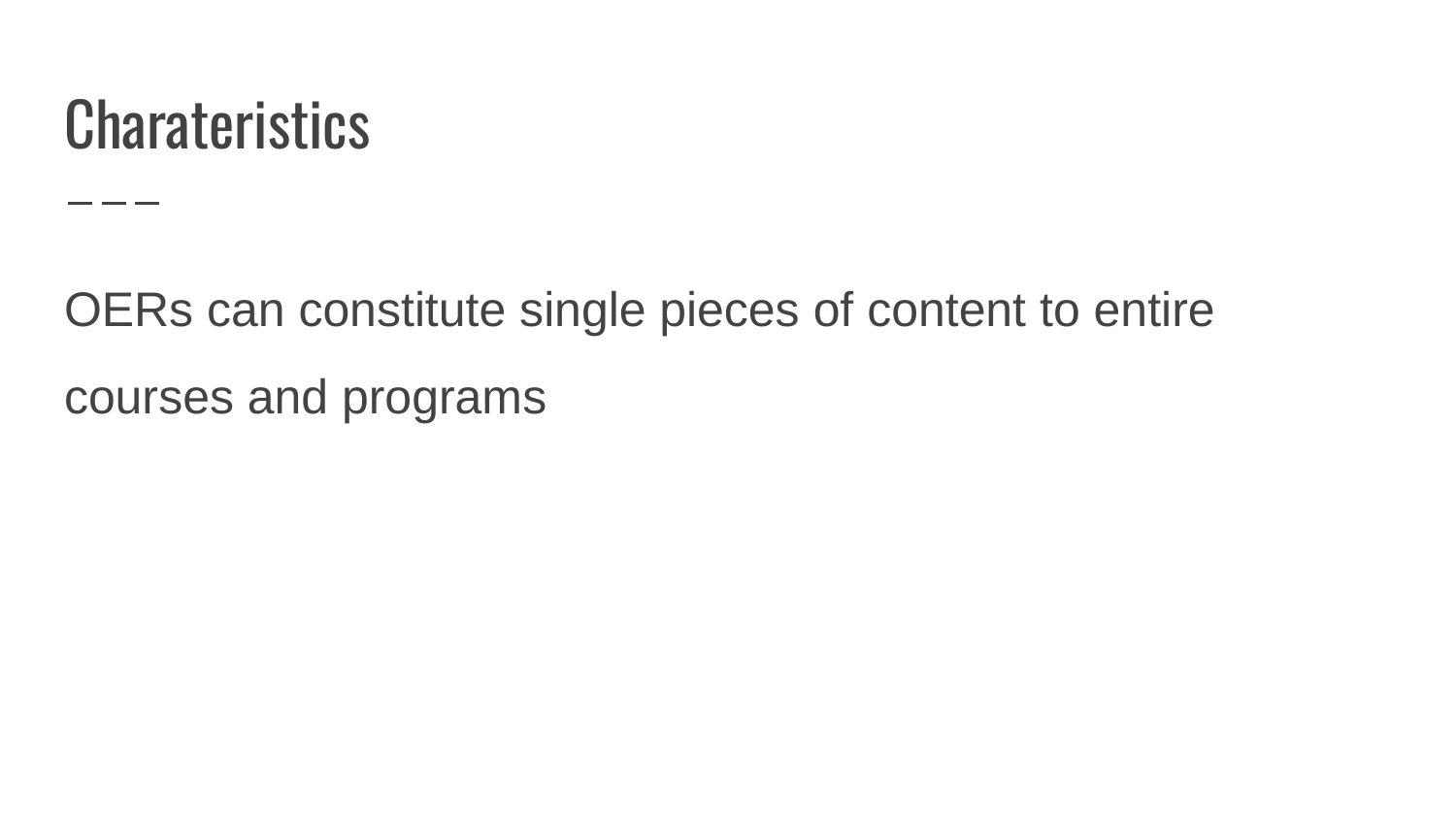

# Charateristics
OERs can constitute single pieces of content to entire courses and programs